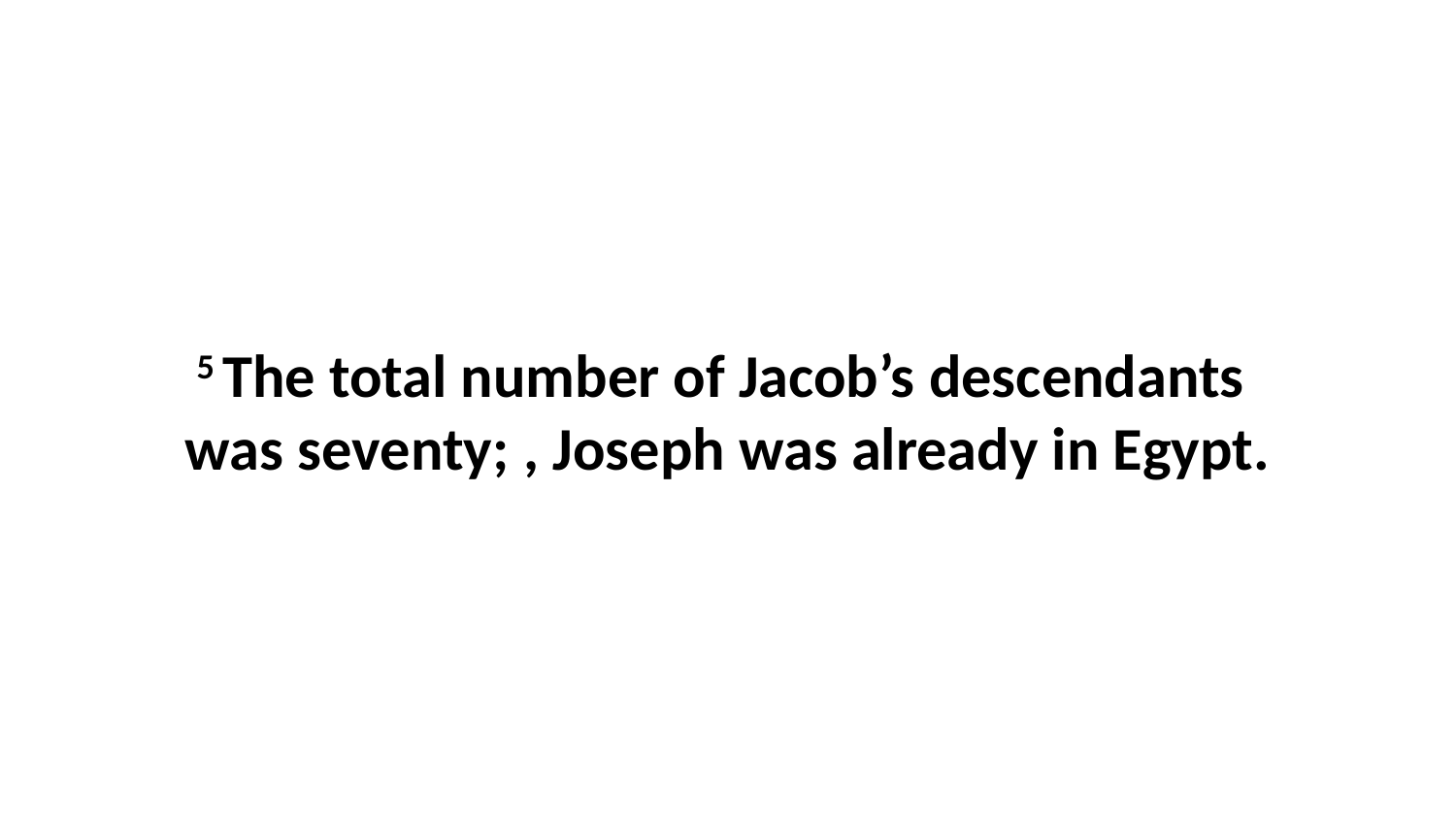

5 The total number of Jacob’s descendants  was seventy; , Joseph was already in Egypt.